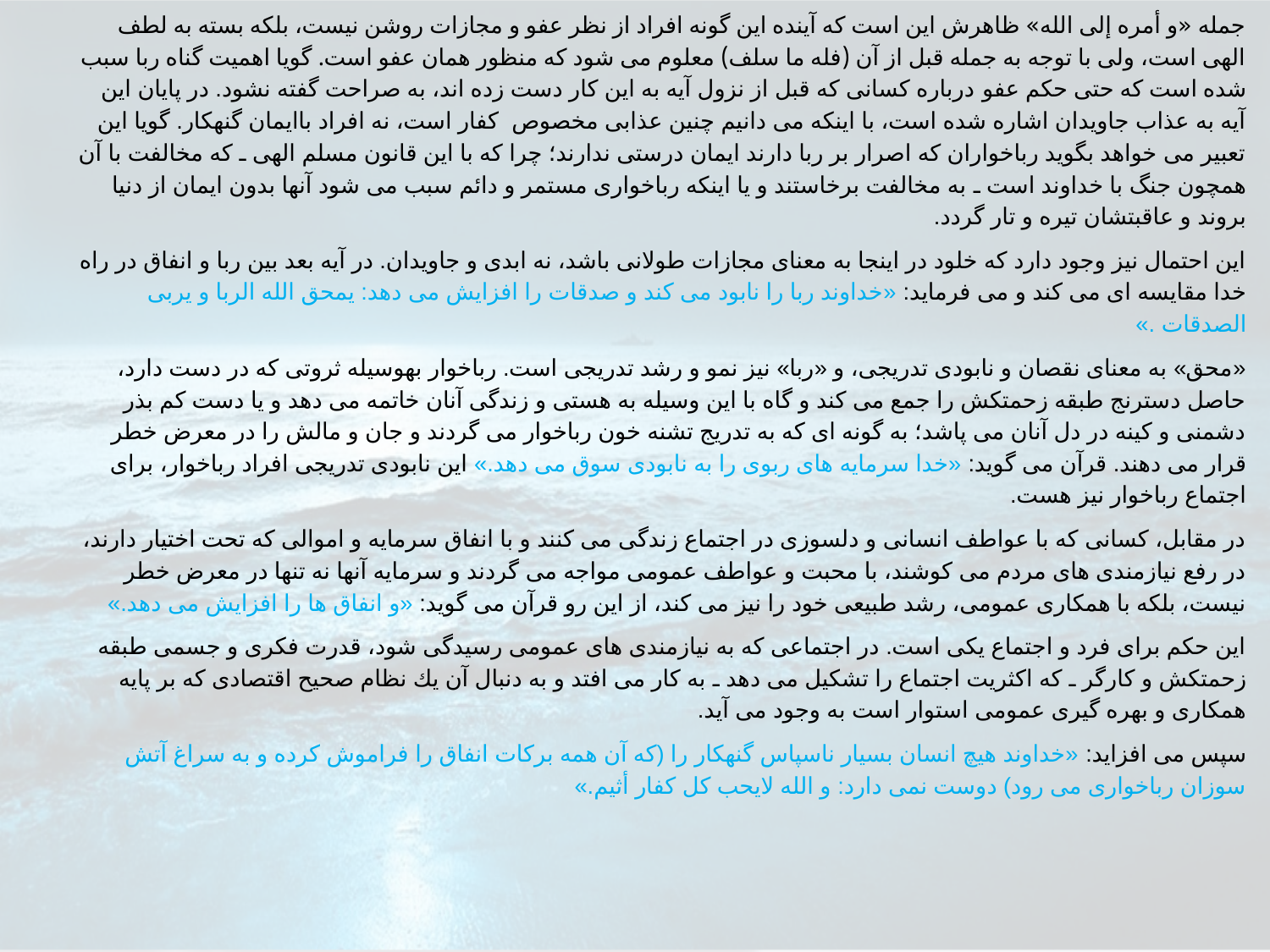

جمله «و أمره إلى الله» ظاهرش اين است كه آينده اين گونه افراد از نظر عفو و مجازات روشن نيست، بلكه بسته به لطف الهى است، ولى با توجه به جمله قبل از آن (فله ما سلف) معلوم مى شود كه منظور همان عفو است. گويا اهميت گناه ربا سبب شده است كه حتى حكم عفو درباره كسانى كه قبل از نزول آيه به اين كار دست زده اند، به صراحت گفته نشود. در پايان اين آيه به عذاب جاويدان اشاره شده است، با اينكه مى دانيم چنين عذابى مخصوص  كفار است، نه افراد باايمان گنهكار. گويا اين تعبير مى خواهد بگويد رباخواران كه اصرار بر ربا دارند ايمان درستى ندارند؛ چرا كه با اين قانون مسلم الهى ـ كه مخالفت با آن همچون جنگ با خداوند است ـ به مخالفت برخاستند و يا اينكه رباخوارى مستمر و دائم سبب مى شود آنها بدون ايمان از دنيا بروند و عاقبتشان تيره و تار گردد.
اين احتمال نيز وجود دارد كه خلود در اينجا به معناى مجازات طولانى باشد، نه ابدى و جاويدان. در آيه بعد بين ربا و انفاق در راه خدا مقايسه اى مى كند و مى فرمايد: «خداوند ربا را نابود مى كند و صدقات را افزايش مى دهد: يمحق الله الربا و يربى الصدقات .»
«محق» به معناى نقصان و نابودى تدريجى، و «ربا» نيز نمو و رشد تدريجى است. رباخوار بهوسيله ثروتى كه در دست دارد، حاصل دسترنج طبقه زحمتكش را جمع مى كند و گاه با اين وسيله به هستى و زندگى آنان خاتمه مى دهد و يا دست كم بذر دشمنى و كينه در دل آنان مى پاشد؛ به گونه اى كه به تدريج تشنه خون رباخوار مى گردند و جان و مالش را در معرض خطر قرار مى دهند. قرآن مى گويد: «خدا سرمايه هاى ربوى را به نابودى سوق مى دهد.» اين نابودى تدريجى افراد رباخوار، براى اجتماع رباخوار نيز هست.
در مقابل، كسانى كه با عواطف انسانى و دلسوزى در اجتماع زندگى مى كنند و با انفاق سرمايه و اموالى كه تحت اختيار دارند، در رفع نيازمندى هاى مردم مى كوشند، با محبت و عواطف عمومى مواجه مى گردند و سرمايه آنها نه تنها در معرض خطر نيست، بلكه با همكارى عمومى، رشد طبيعى خود را نيز مى كند، از اين رو قرآن مى گويد: «و انفاق ها را افزايش مى دهد.»
اين حكم براى فرد و اجتماع يكى است. در اجتماعى كه به نيازمندى هاى عمومى رسيدگى شود، قدرت فكرى و جسمى طبقه زحمتكش و كارگر ـ كه اكثريت اجتماع را تشكيل مى دهد ـ به كار مى افتد و به دنبال آن يك نظام صحيح اقتصادى كه بر پايه همكارى و بهره گيرى عمومى استوار است به وجود مى آيد.
سپس مى افزايد: «خداوند هيچ انسان بسيار ناسپاس گنهكار را (كه آن همه بركات انفاق را فراموش كرده و به سراغ آتش سوزان رباخوارى مى رود) دوست نمى دارد: و الله لايحب كل كفار أثيم.»